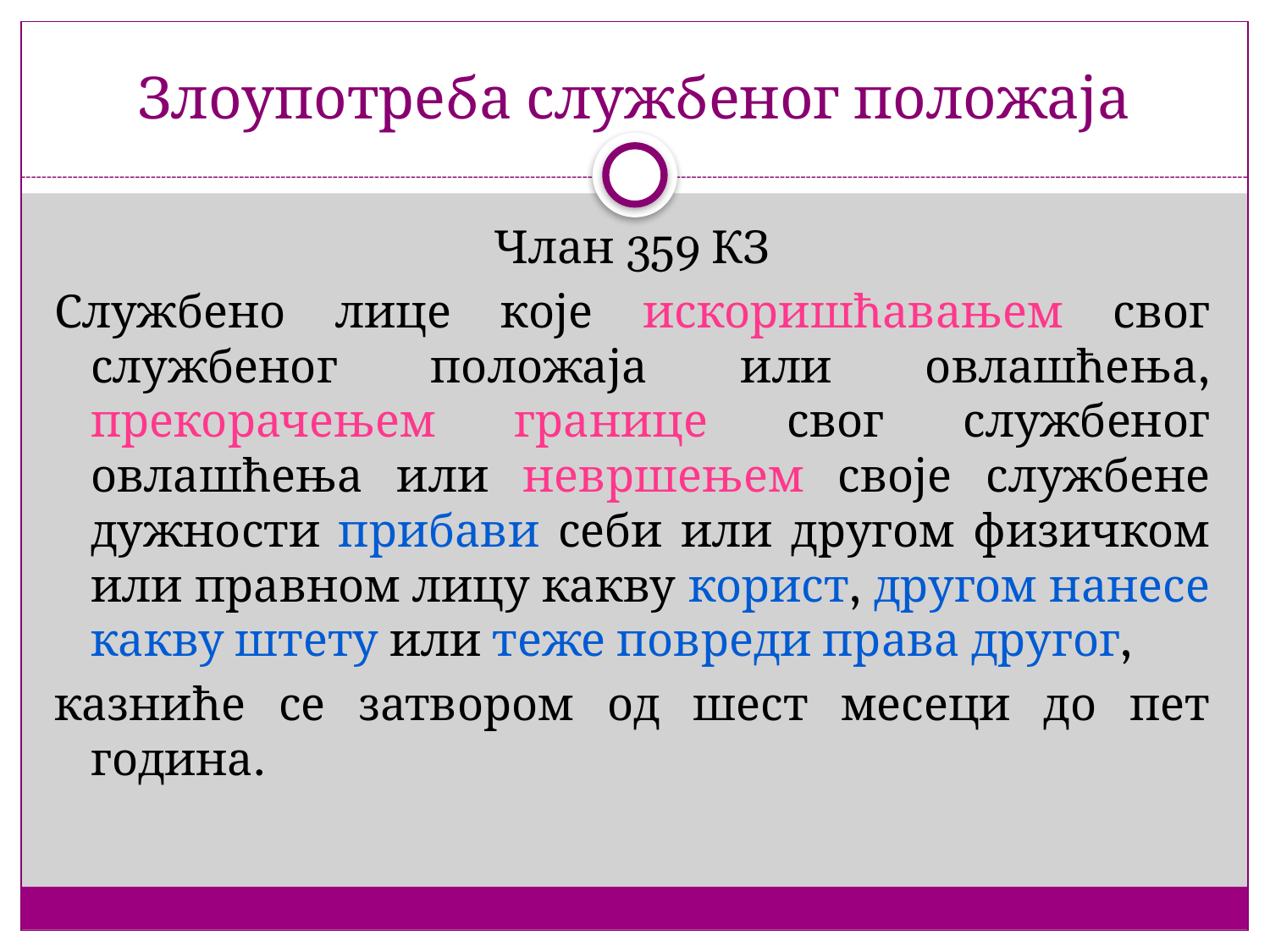

# Злоупотреба службеног положаја
Члан 359 КЗ
Службено лице које искоришћавањем свог службеног положаја или овлашћења, прекорачењем границе свог службеног овлашћења или невршењем своје службене дужности прибави себи или другом физичком или правном лицу какву корист, другом нанесе какву штету или теже повреди права другог,
казниће се затвором од шест месеци до пет година.